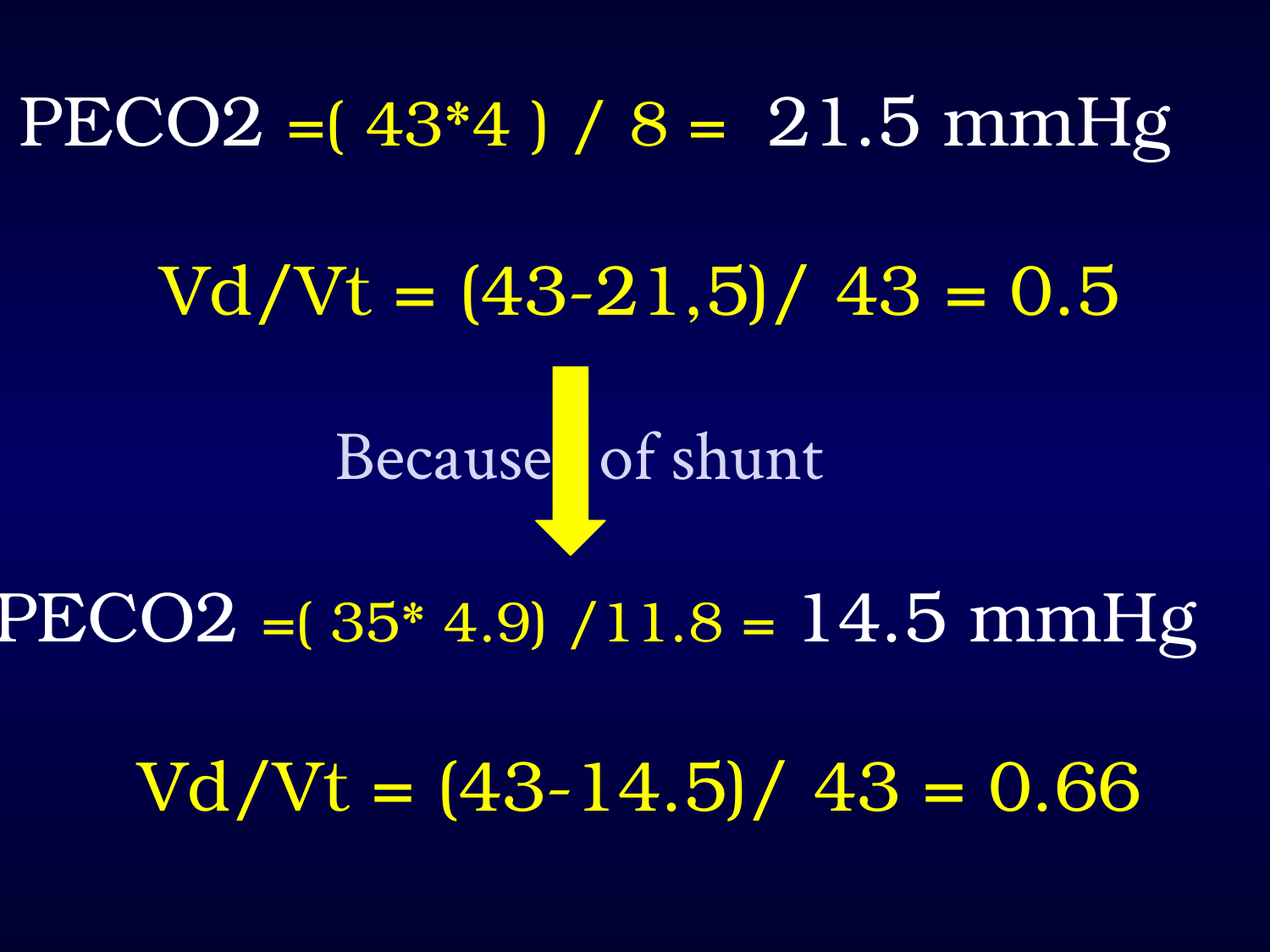

PECO2 =( 43*4 ) / 8 =  21.5 mmHg

  Vd/Vt = (43-21,5)/ 43 = 0.5

Because   of shunt
PECO2 =( 35* 4.9) /11.8 = 14.5 mmHg

  Vd/Vt = (43-14.5)/ 43 = 0.66